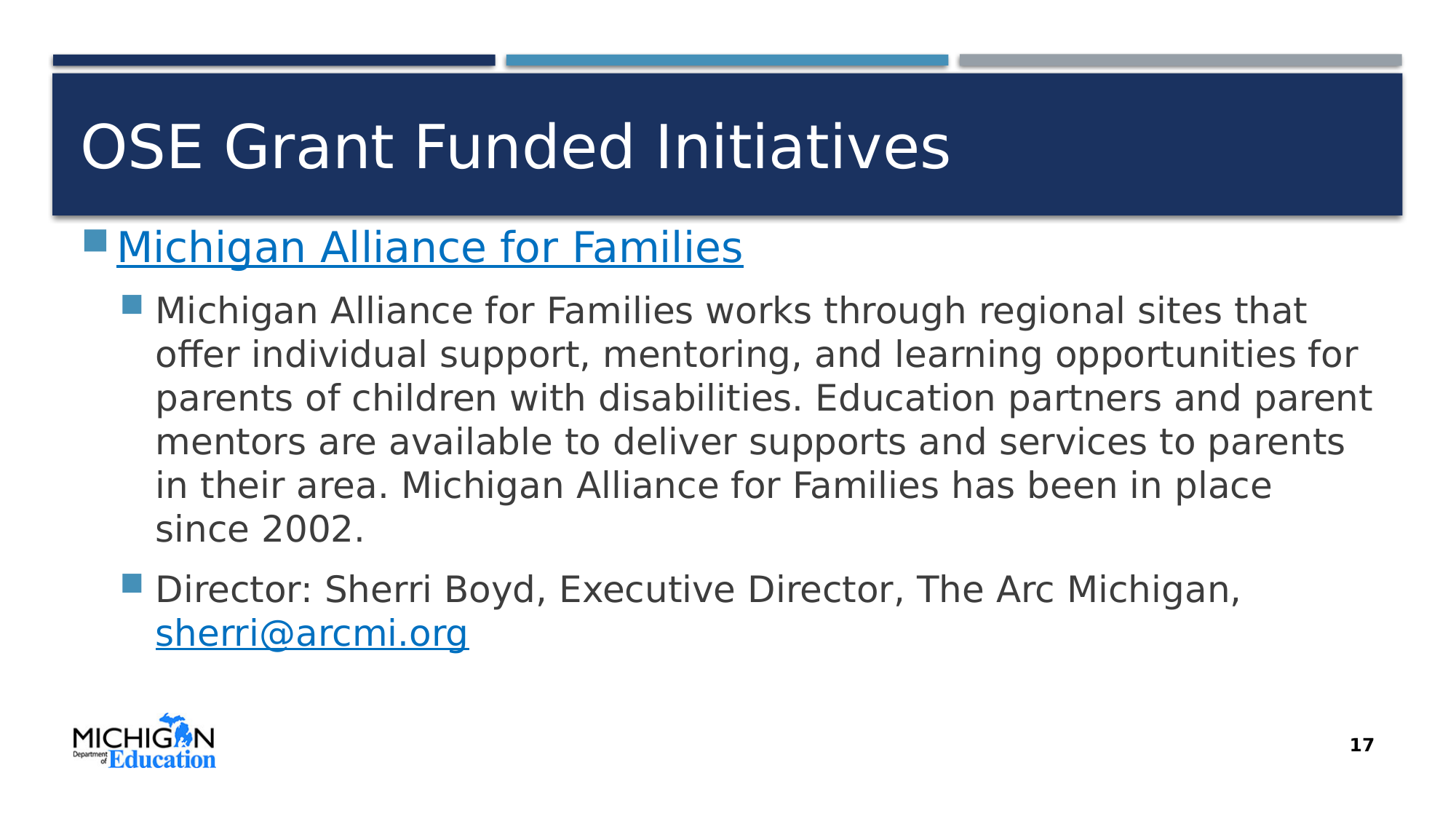

# OSE Grant Funded Initiatives
Michigan Alliance for Families
Michigan Alliance for Families works through regional sites that offer individual support, mentoring, and learning opportunities for parents of children with disabilities. Education partners and parent mentors are available to deliver supports and services to parents in their area. Michigan Alliance for Families has been in place since 2002.
Director: Sherri Boyd, Executive Director, The Arc Michigan, sherri@arcmi.org

17